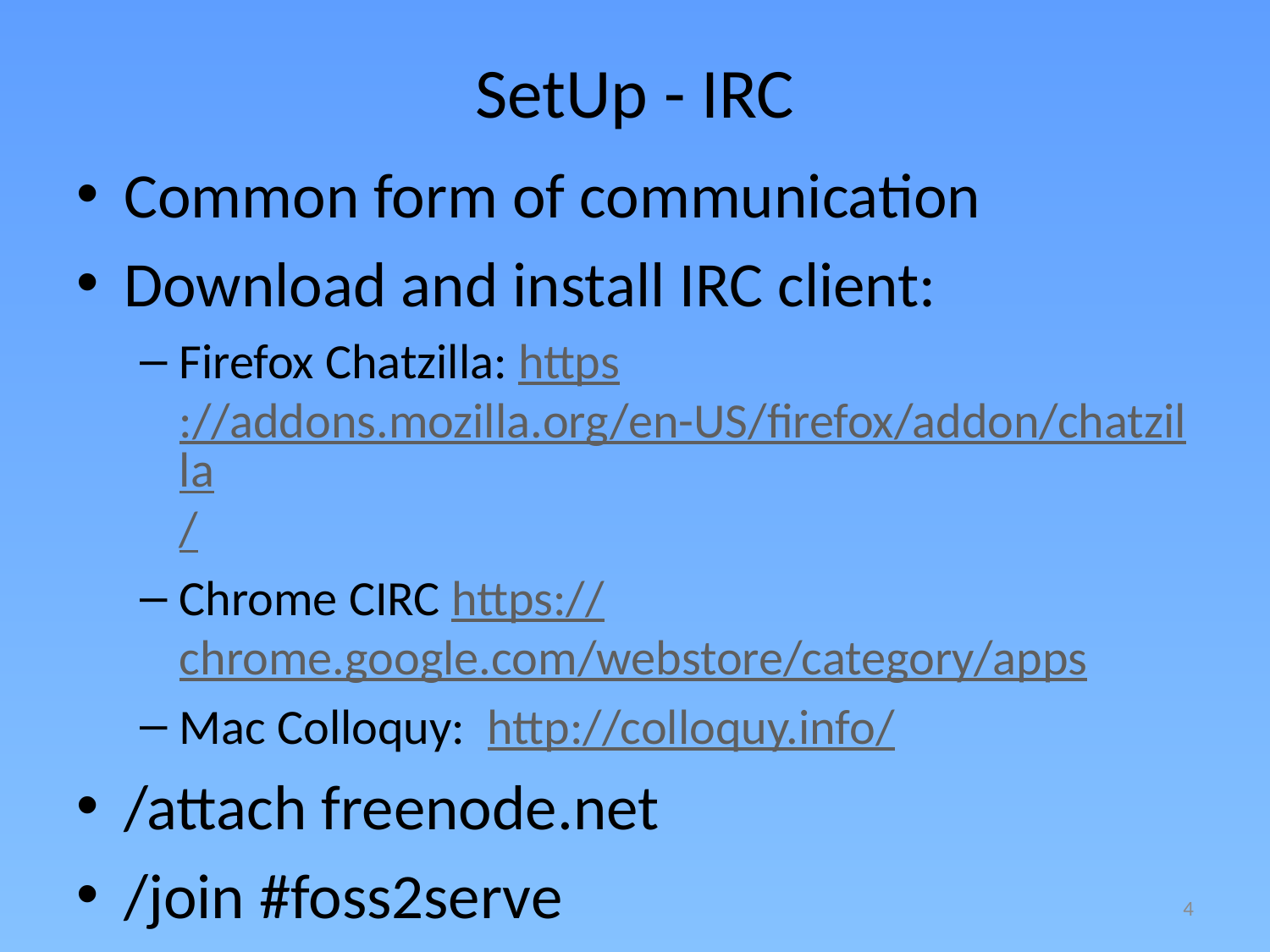

# SetUp - IRC
Common form of communication
Download and install IRC client:
Firefox Chatzilla: https://addons.mozilla.org/en-US/firefox/addon/chatzilla/
Chrome CIRC https://chrome.google.com/webstore/category/apps
Mac Colloquy:  http://colloquy.info/
/attach freenode.net
/join #foss2serve
4